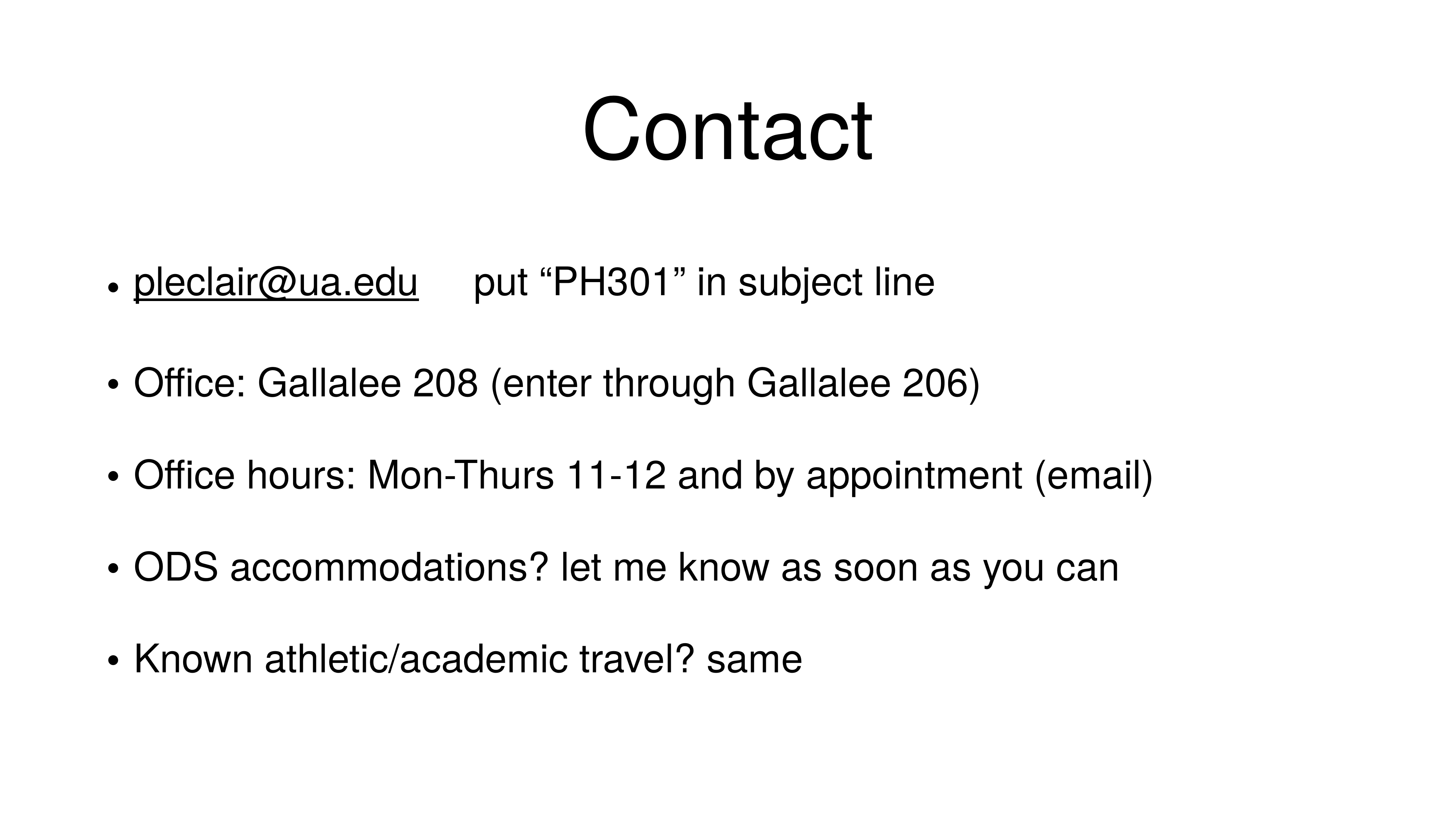

# Contact
pleclair@ua.edu     put “PH301” in subject line
Office: Gallalee 208 (enter through Gallalee 206)
Office hours: Mon-Thurs 11-12 and by appointment (email)
ODS accommodations? let me know as soon as you can
Known athletic/academic travel? same